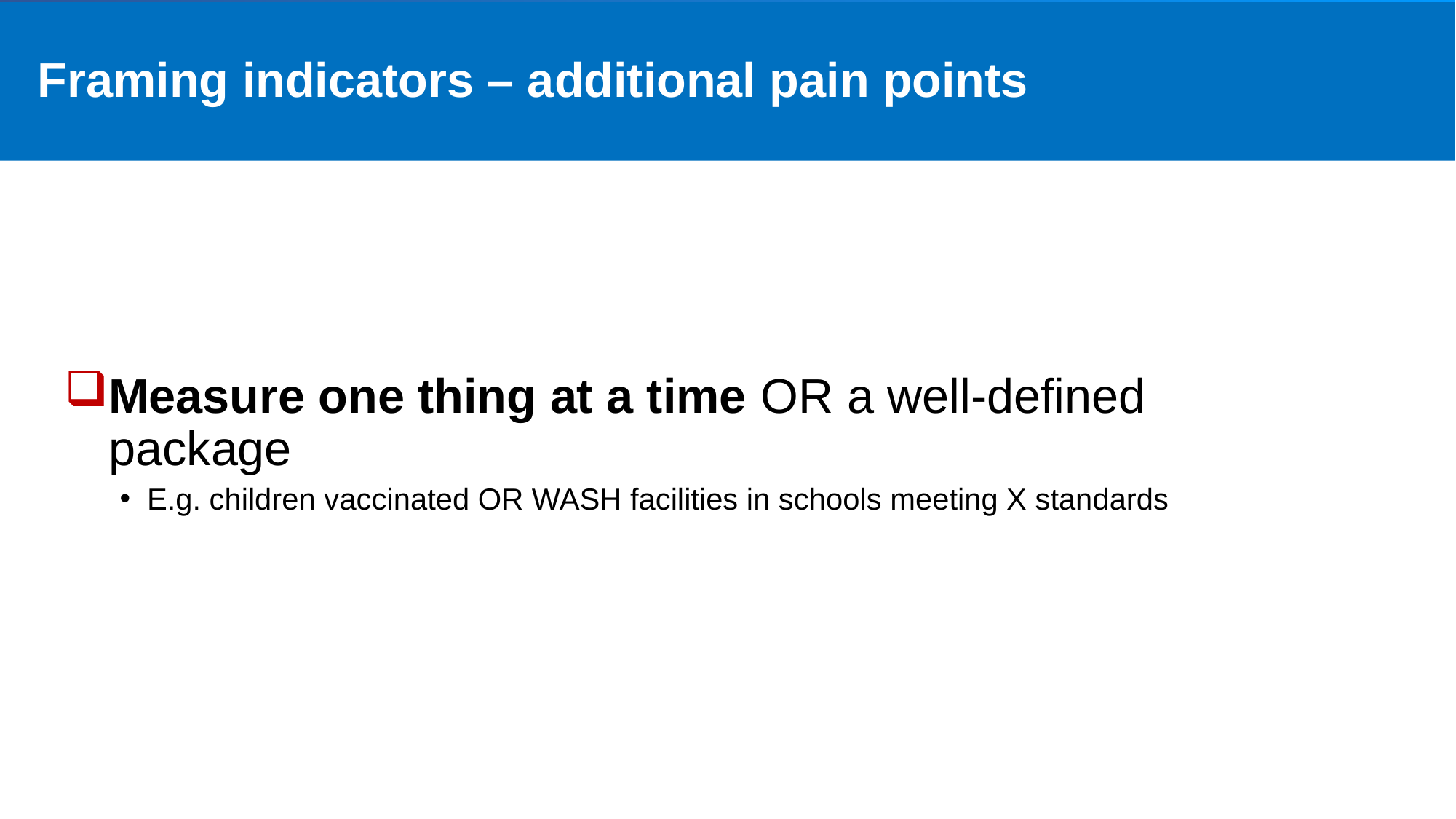

# Framing indicators – additional pain points
Measure one thing at a time OR a well-defined package
E.g. children vaccinated OR WASH facilities in schools meeting X standards